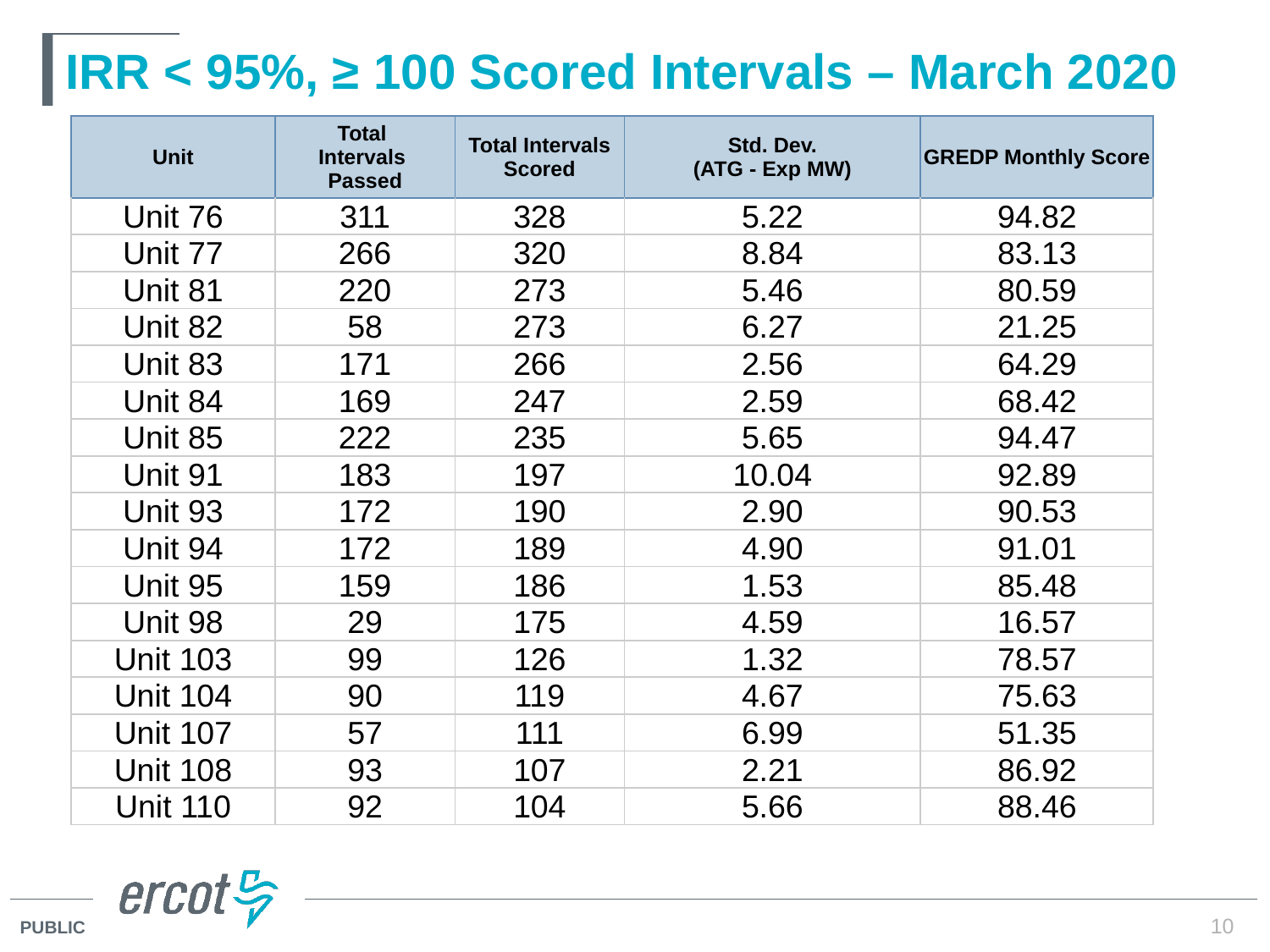

# IRR < 95%, ≥ 100 Scored Intervals – March 2020
| Unit | Total Intervals Passed | Total Intervals Scored | Std. Dev. (ATG - Exp MW) | GREDP Monthly Score |
| --- | --- | --- | --- | --- |
| Unit 76 | 311 | 328 | 5.22 | 94.82 |
| Unit 77 | 266 | 320 | 8.84 | 83.13 |
| Unit 81 | 220 | 273 | 5.46 | 80.59 |
| Unit 82 | 58 | 273 | 6.27 | 21.25 |
| Unit 83 | 171 | 266 | 2.56 | 64.29 |
| Unit 84 | 169 | 247 | 2.59 | 68.42 |
| Unit 85 | 222 | 235 | 5.65 | 94.47 |
| Unit 91 | 183 | 197 | 10.04 | 92.89 |
| Unit 93 | 172 | 190 | 2.90 | 90.53 |
| Unit 94 | 172 | 189 | 4.90 | 91.01 |
| Unit 95 | 159 | 186 | 1.53 | 85.48 |
| Unit 98 | 29 | 175 | 4.59 | 16.57 |
| Unit 103 | 99 | 126 | 1.32 | 78.57 |
| Unit 104 | 90 | 119 | 4.67 | 75.63 |
| Unit 107 | 57 | 111 | 6.99 | 51.35 |
| Unit 108 | 93 | 107 | 2.21 | 86.92 |
| Unit 110 | 92 | 104 | 5.66 | 88.46 |
10